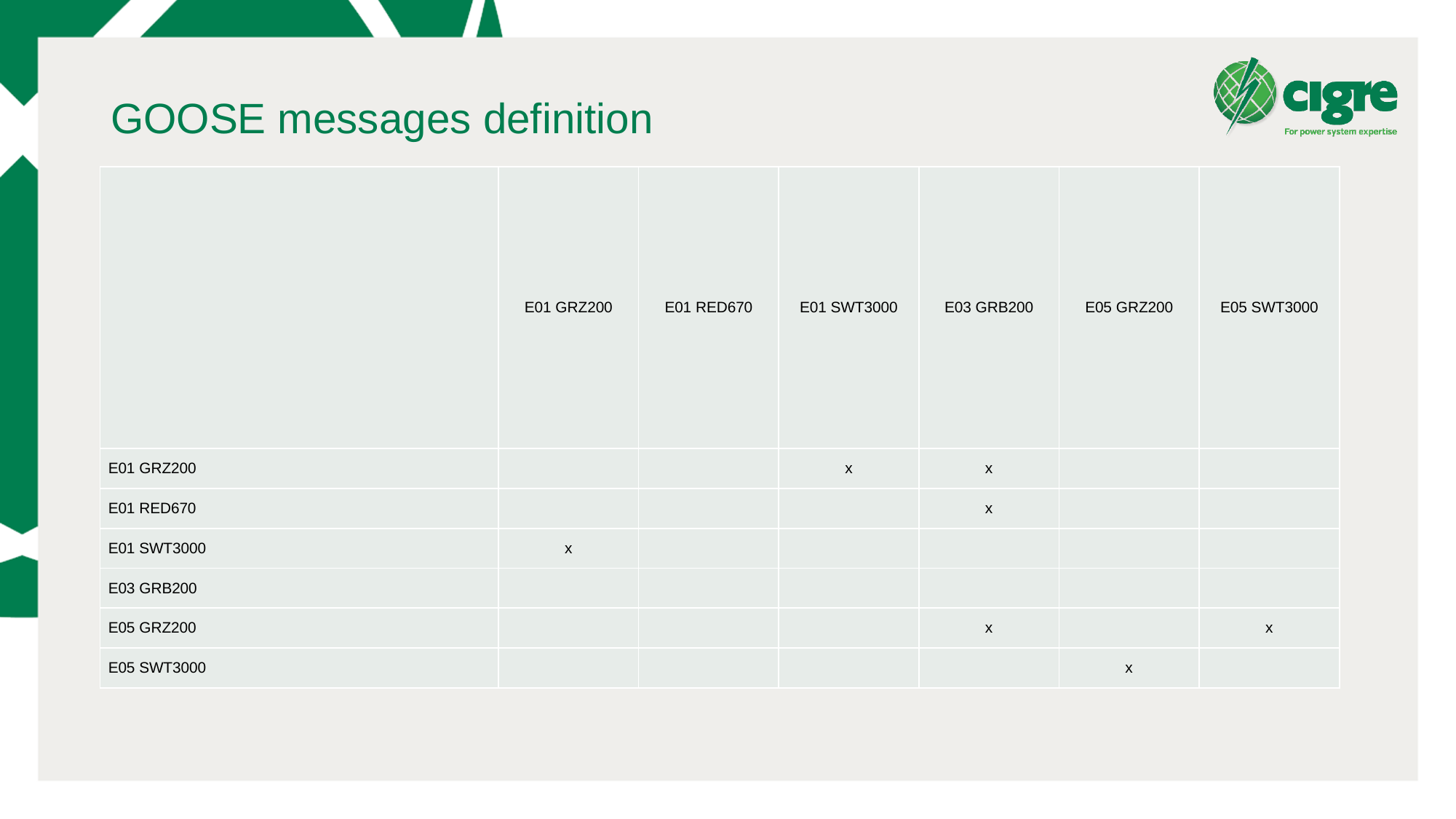

# GOOSE messages definition
|  | E01 GRZ200 | E01 RED670 | E01 SWT3000 | E03 GRB200 | E05 GRZ200 | E05 SWT3000 |
| --- | --- | --- | --- | --- | --- | --- |
| E01 GRZ200 |  |  | x | x |  |  |
| E01 RED670 |  |  |  | x |  |  |
| E01 SWT3000 | x |  |  |  |  |  |
| E03 GRB200 |  |  |  |  |  |  |
| E05 GRZ200 |  |  |  | x |  | x |
| E05 SWT3000 |  |  |  |  | x |  |